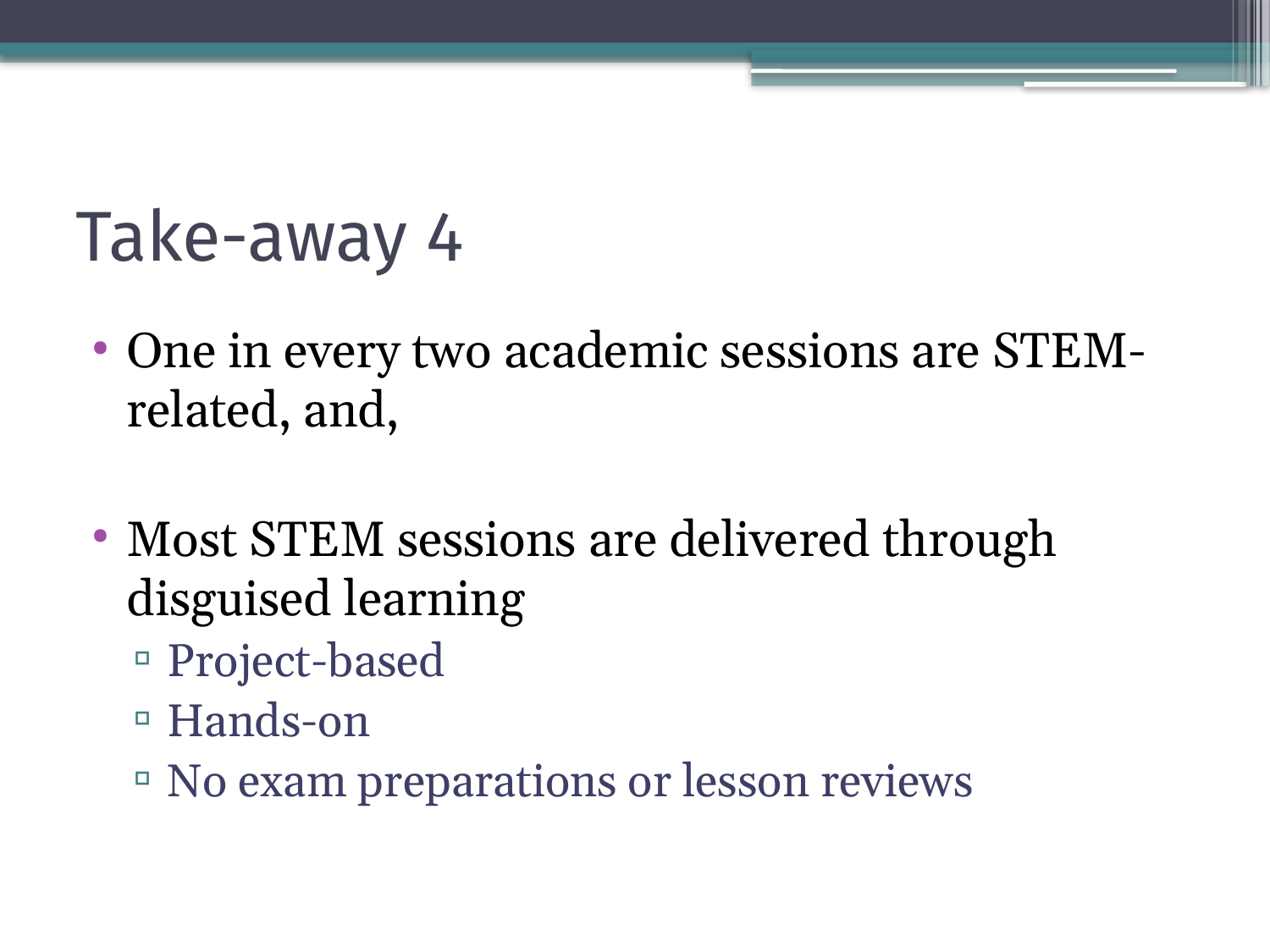

# Take-away 4
One in every two academic sessions are STEM-related, and,

Most STEM sessions are delivered through disguised learning
Project-based
Hands-on
No exam preparations or lesson reviews